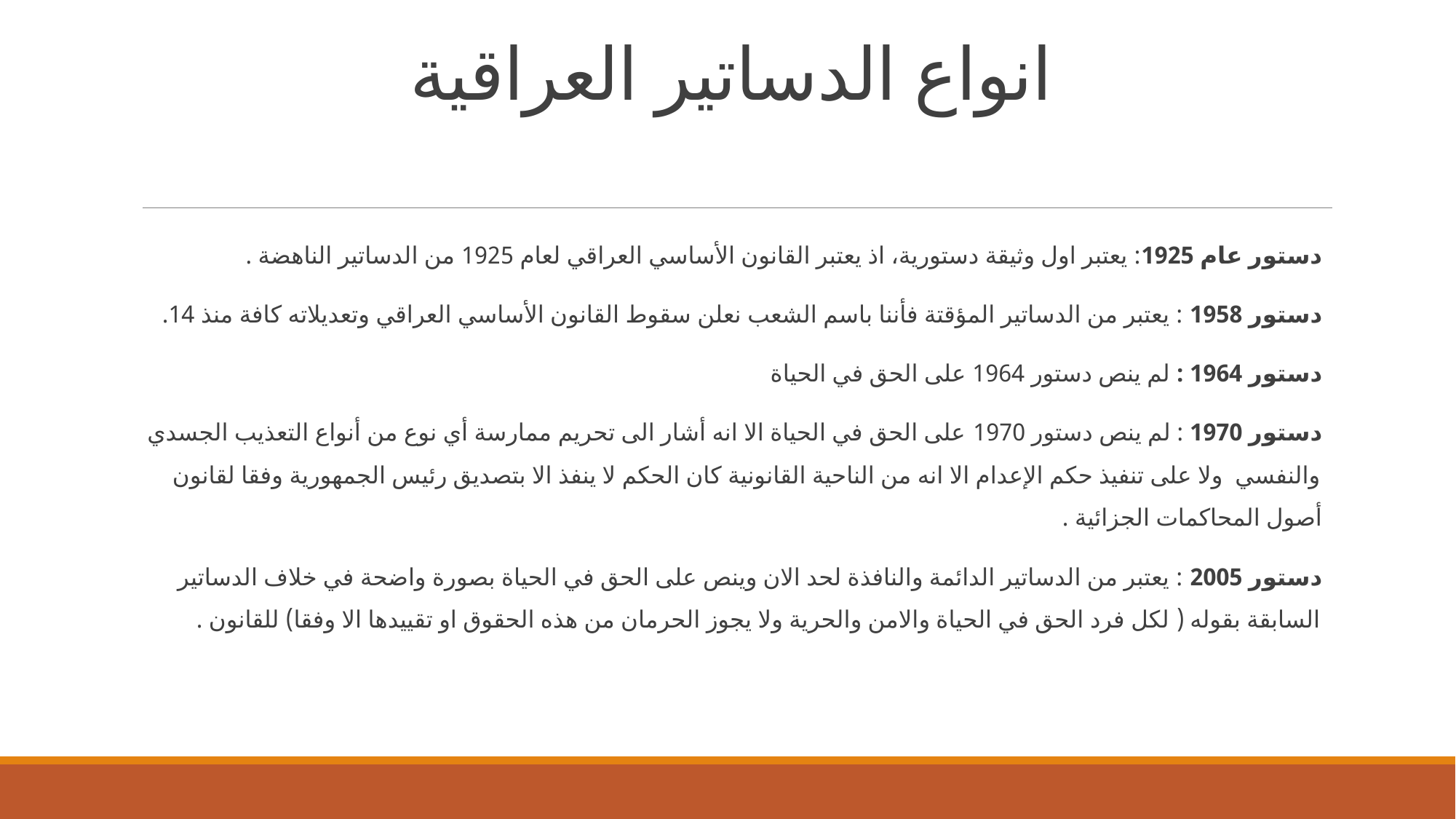

# انواع الدساتير العراقية
دستور عام 1925: يعتبر اول وثيقة دستورية، اذ يعتبر القانون الأساسي العراقي لعام 1925 من الدساتير الناهضة .
دستور 1958 : يعتبر من الدساتير المؤقتة فأننا باسم الشعب نعلن سقوط القانون الأساسي العراقي وتعديلاته كافة منذ 14.
دستور 1964 : لم ينص دستور 1964 على الحق في الحياة
دستور 1970 : لم ينص دستور 1970 على الحق في الحياة الا انه أشار الى تحريم ممارسة أي نوع من أنواع التعذيب الجسدي والنفسي  ولا على تنفيذ حكم الإعدام الا انه من الناحية القانونية كان الحكم لا ينفذ الا بتصديق رئيس الجمهورية وفقا لقانون أصول المحاكمات الجزائية .
دستور 2005 : يعتبر من الدساتير الدائمة والنافذة لحد الان وينص على الحق في الحياة بصورة واضحة في خلاف الدساتير السابقة بقوله ( لكل فرد الحق في الحياة والامن والحرية ولا يجوز الحرمان من هذه الحقوق او تقييدها الا وفقا) للقانون .